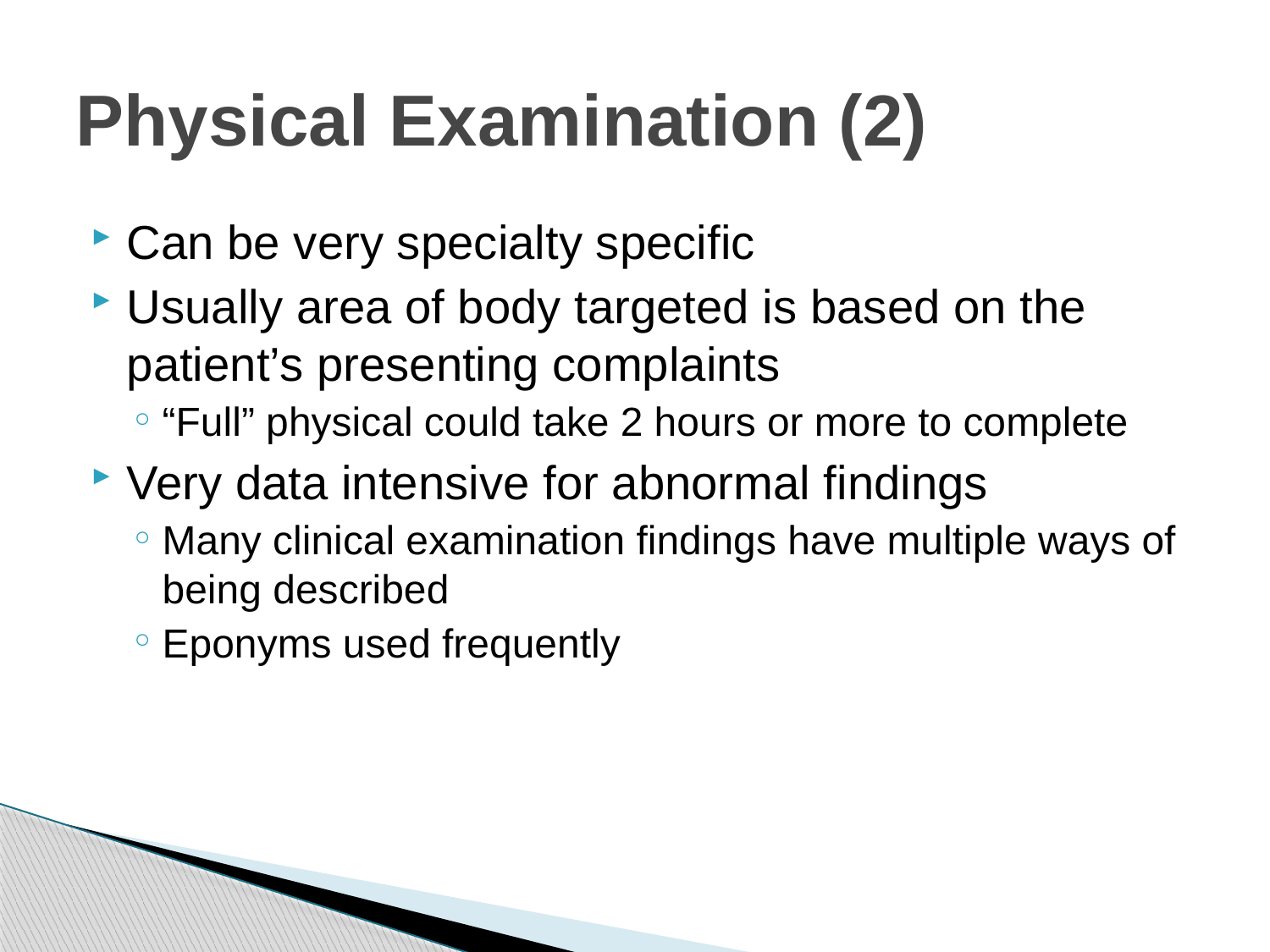

# Physical Examination (2)
Can be very specialty specific
Usually area of body targeted is based on the patient’s presenting complaints
“Full” physical could take 2 hours or more to complete
Very data intensive for abnormal findings
Many clinical examination findings have multiple ways of being described
Eponyms used frequently